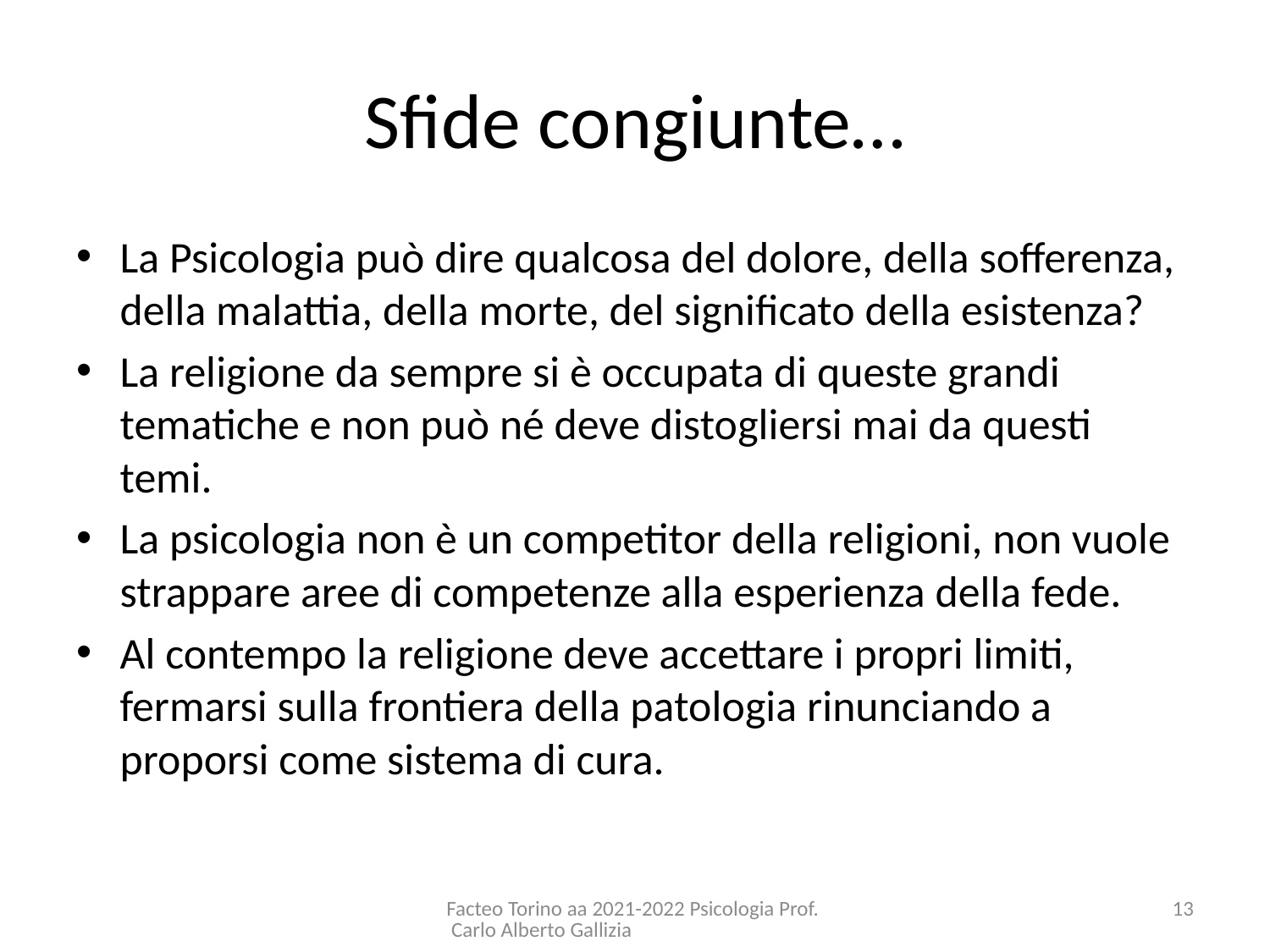

# Sfide congiunte…
La Psicologia può dire qualcosa del dolore, della sofferenza, della malattia, della morte, del significato della esistenza?
La religione da sempre si è occupata di queste grandi tematiche e non può né deve distogliersi mai da questi temi.
La psicologia non è un competitor della religioni, non vuole strappare aree di competenze alla esperienza della fede.
Al contempo la religione deve accettare i propri limiti, fermarsi sulla frontiera della patologia rinunciando a proporsi come sistema di cura.
Facteo Torino aa 2021-2022 Psicologia Prof. Carlo Alberto Gallizia
13